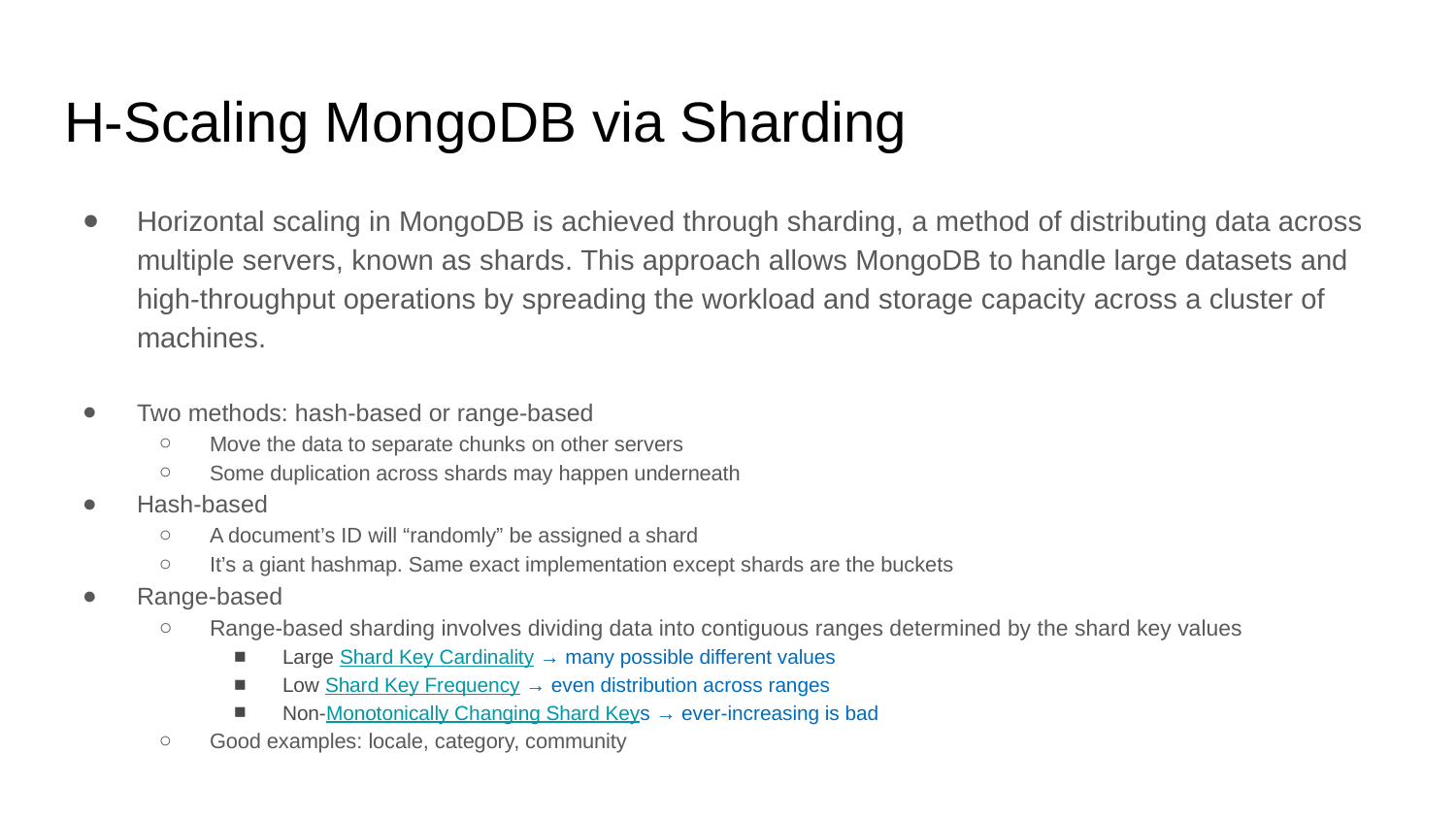

# H-Scaling MongoDB via Sharding
Horizontal scaling in MongoDB is achieved through sharding, a method of distributing data across multiple servers, known as shards. This approach allows MongoDB to handle large datasets and high-throughput operations by spreading the workload and storage capacity across a cluster of machines.

Two methods: hash-based or range-based
Move the data to separate chunks on other servers
Some duplication across shards may happen underneath
Hash-based
A document’s ID will “randomly” be assigned a shard
It’s a giant hashmap. Same exact implementation except shards are the buckets
Range-based
Range-based sharding involves dividing data into contiguous ranges determined by the shard key values
Large Shard Key Cardinality → many possible different values
Low Shard Key Frequency → even distribution across ranges
Non-Monotonically Changing Shard Keys → ever-increasing is bad
Good examples: locale, category, community